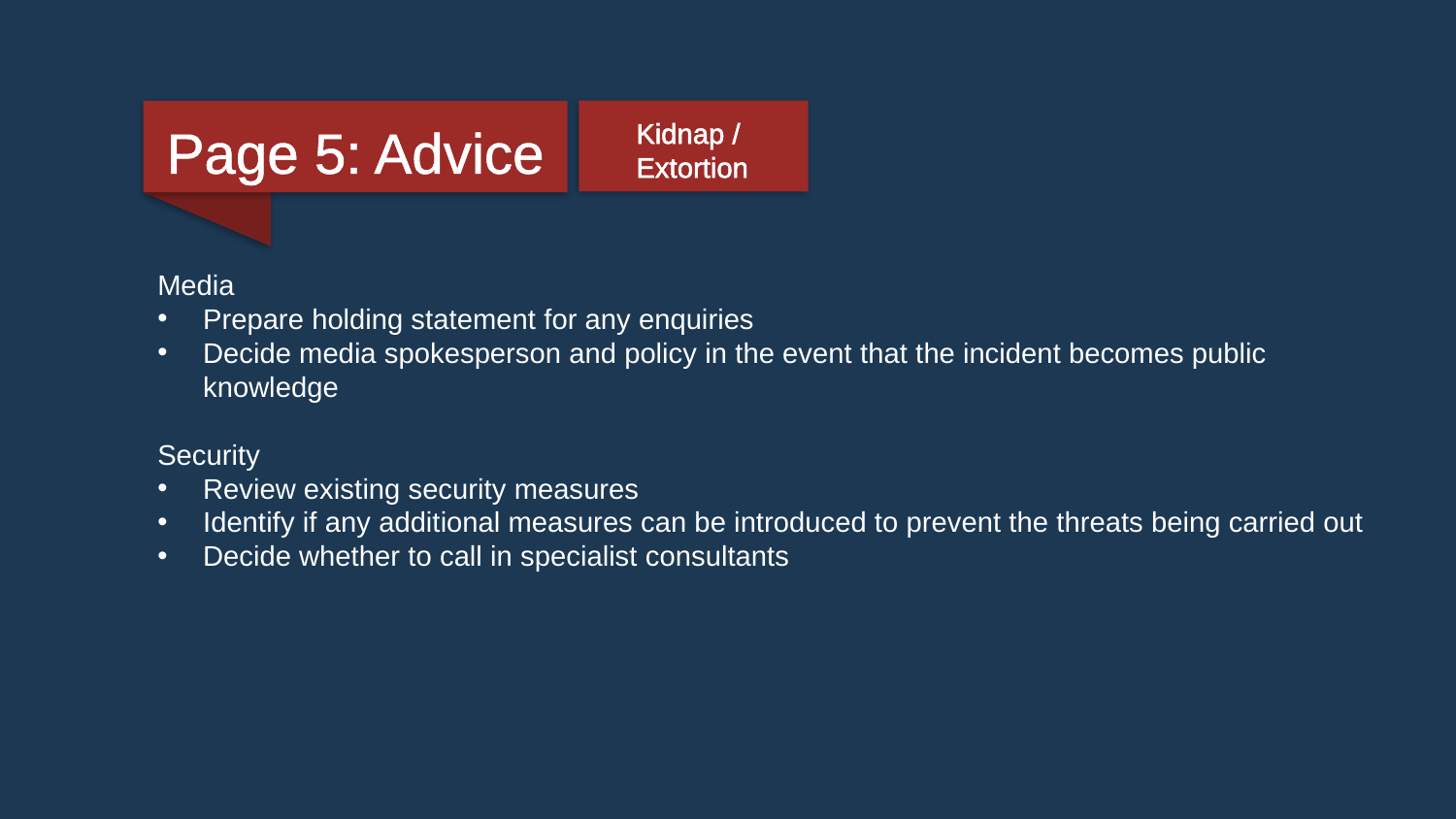

Page 5: Advice

Kidnap /
Extortion

Media
Prepare holding statement for any enquiries
Decide media spokesperson and policy in the event that the incident becomes public knowledge

Security
Review existing security measures
Identify if any additional measures can be introduced to prevent the threats being carried out
Decide whether to call in specialist consultants